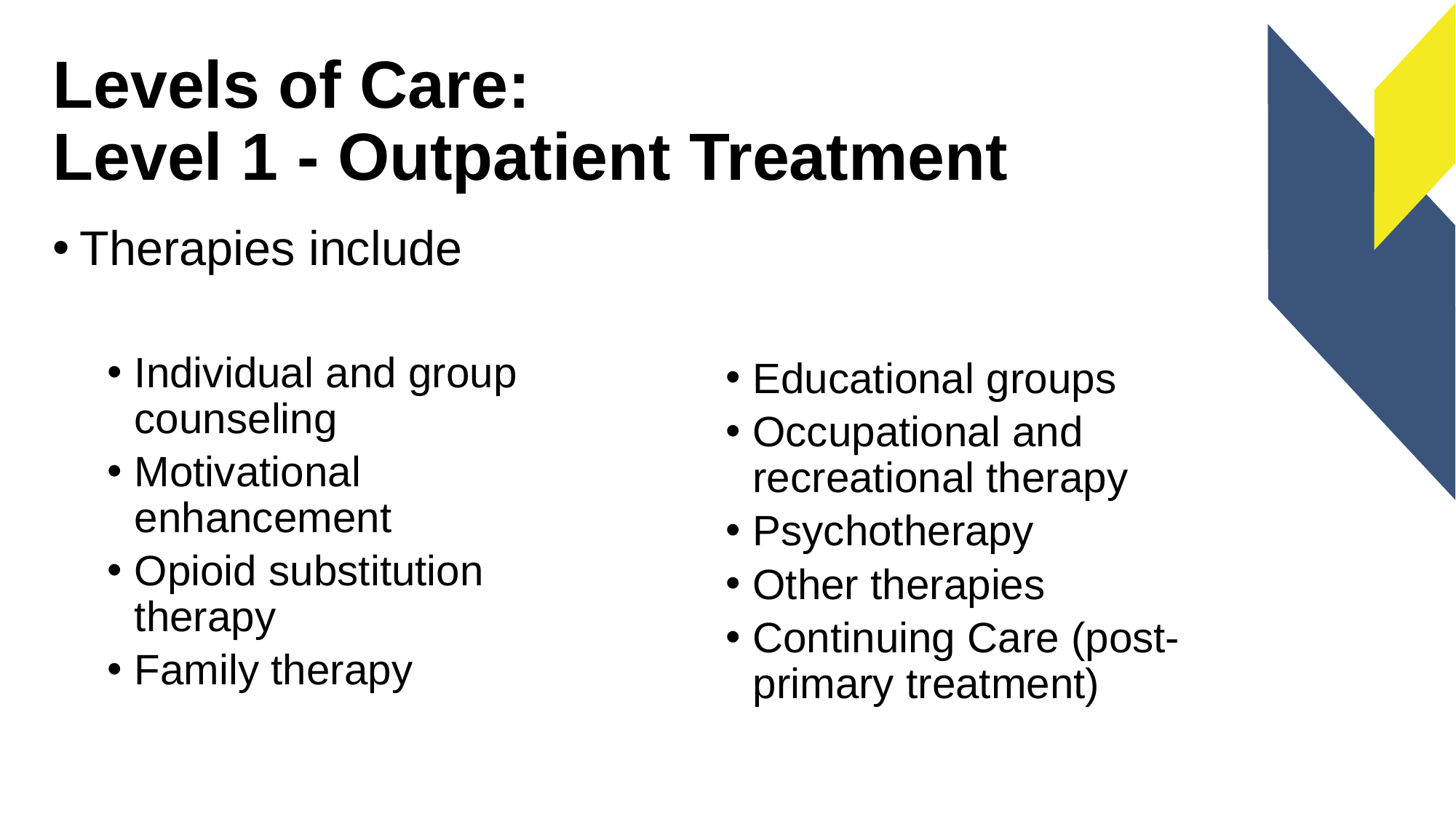

# Levels of Care: Level 1 - Outpatient Treatment
Therapies include

Individual and group counseling
Motivational enhancement
Opioid substitution therapy
Family therapy

Educational groups
Occupational and recreational therapy
Psychotherapy
Other therapies
Continuing Care (post-primary treatment)